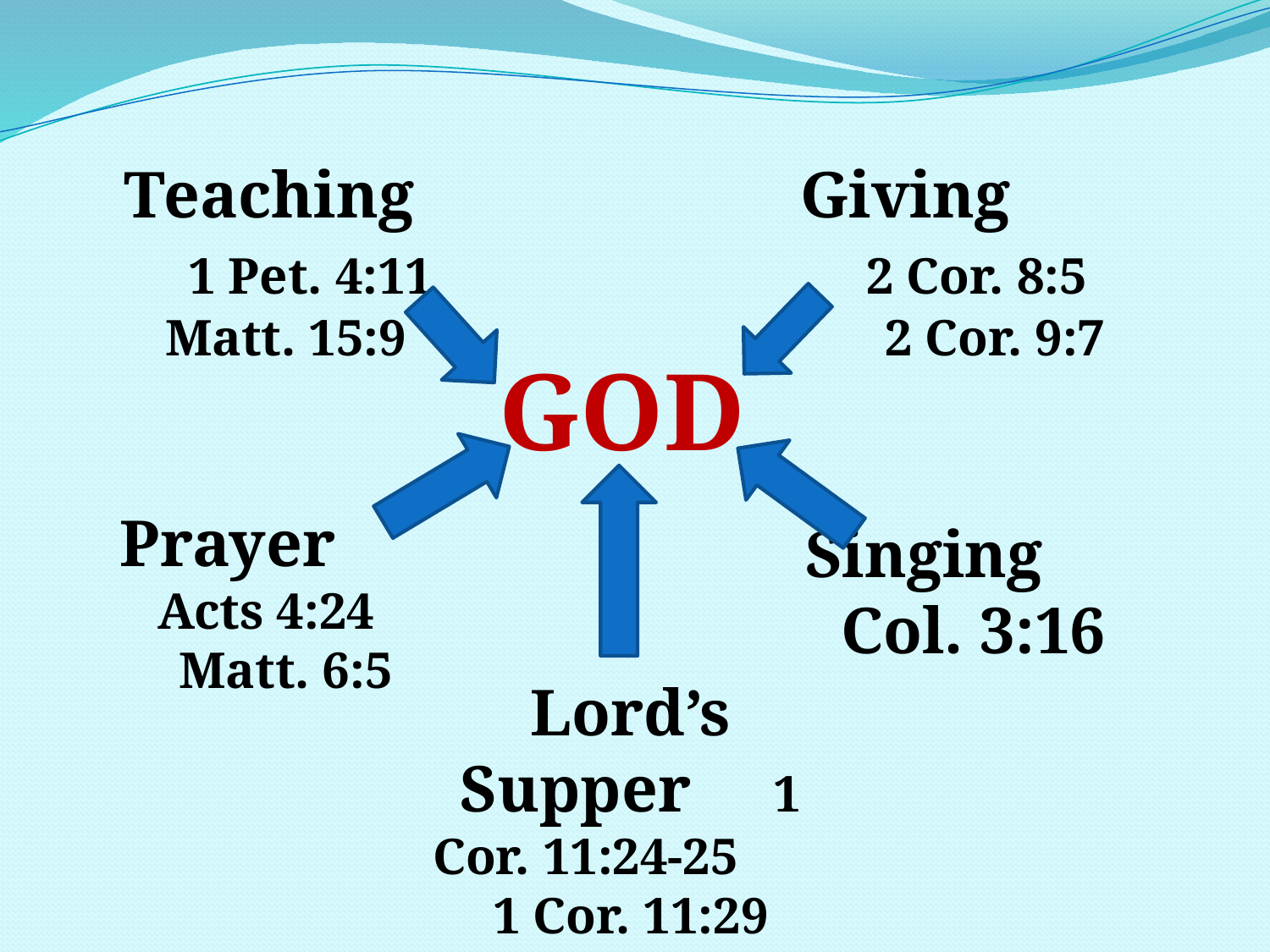

Teaching      1 Pet. 4:11 Matt. 15:9
Giving            2 Cor. 8:5         2 Cor. 9:7

GOD

Prayer        Acts 4:24    Matt. 6:5
Singing
Col. 3:16

Lord’s Supper     1 Cor. 11:24-25        1 Cor. 11:29